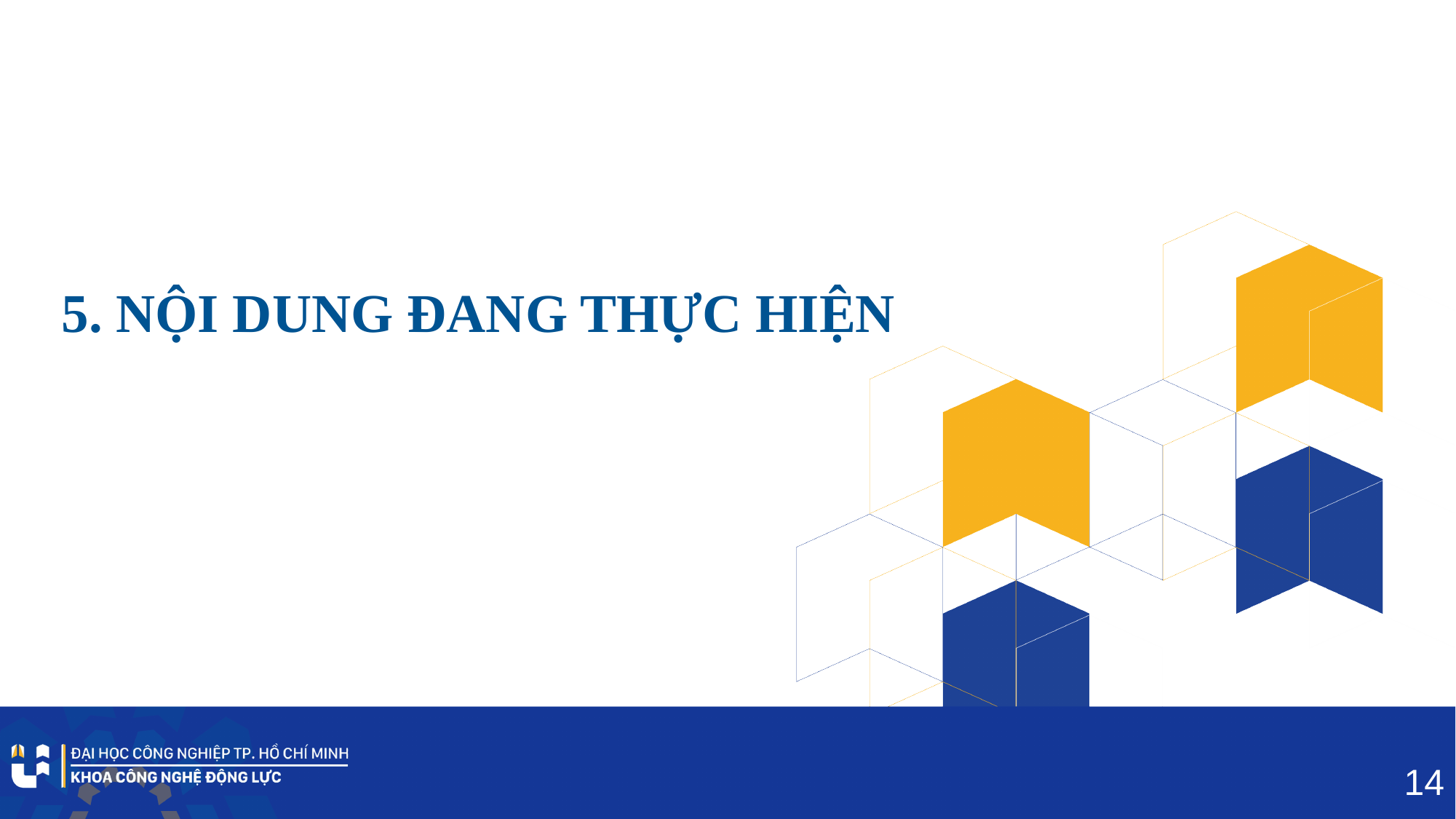

5. NỘI DUNG ĐANG THỰC HIỆN
14